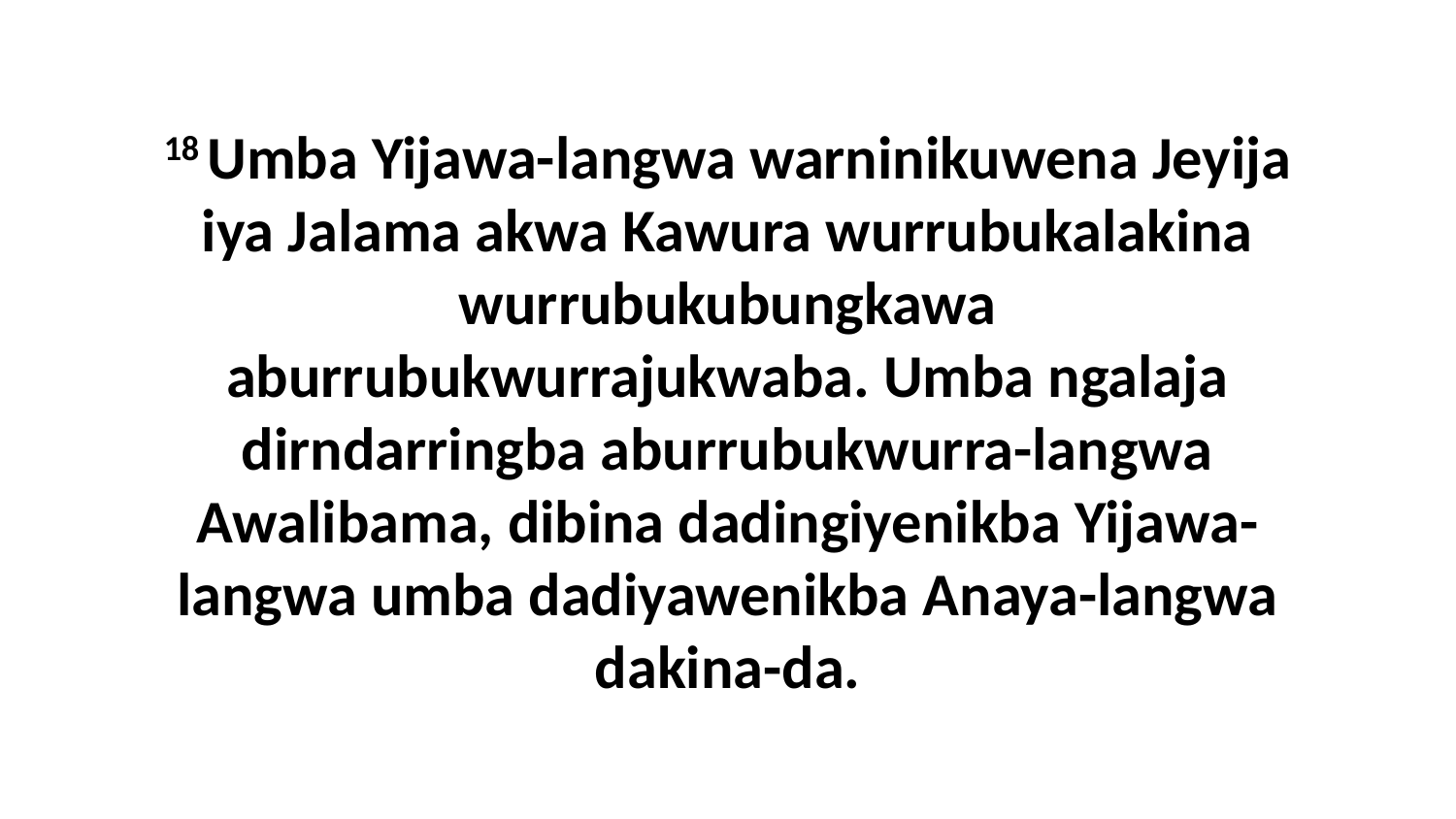

18 Umba Yijawa-langwa warninikuwena Jeyija iya Jalama akwa Kawura wurrubukalakina wurrubukubungkawa aburrubukwurrajukwaba. Umba ngalaja dirndarringba aburrubukwurra-langwa Awalibama, dibina dadingiyenikba Yijawa-langwa umba dadiyawenikba Anaya-langwa dakina-da.